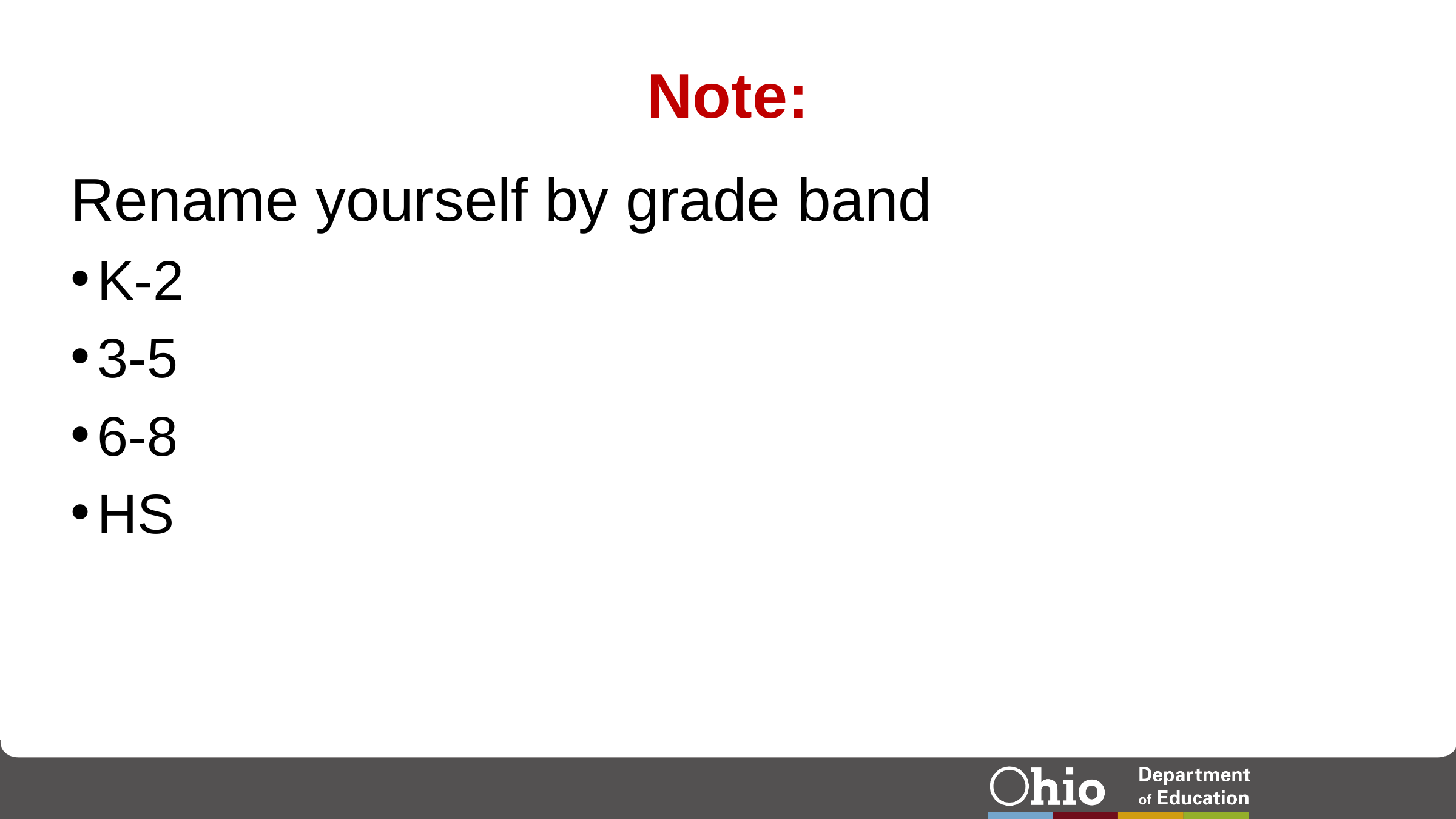

# Note:
Rename yourself by grade band
K-2
3-5
6-8
HS